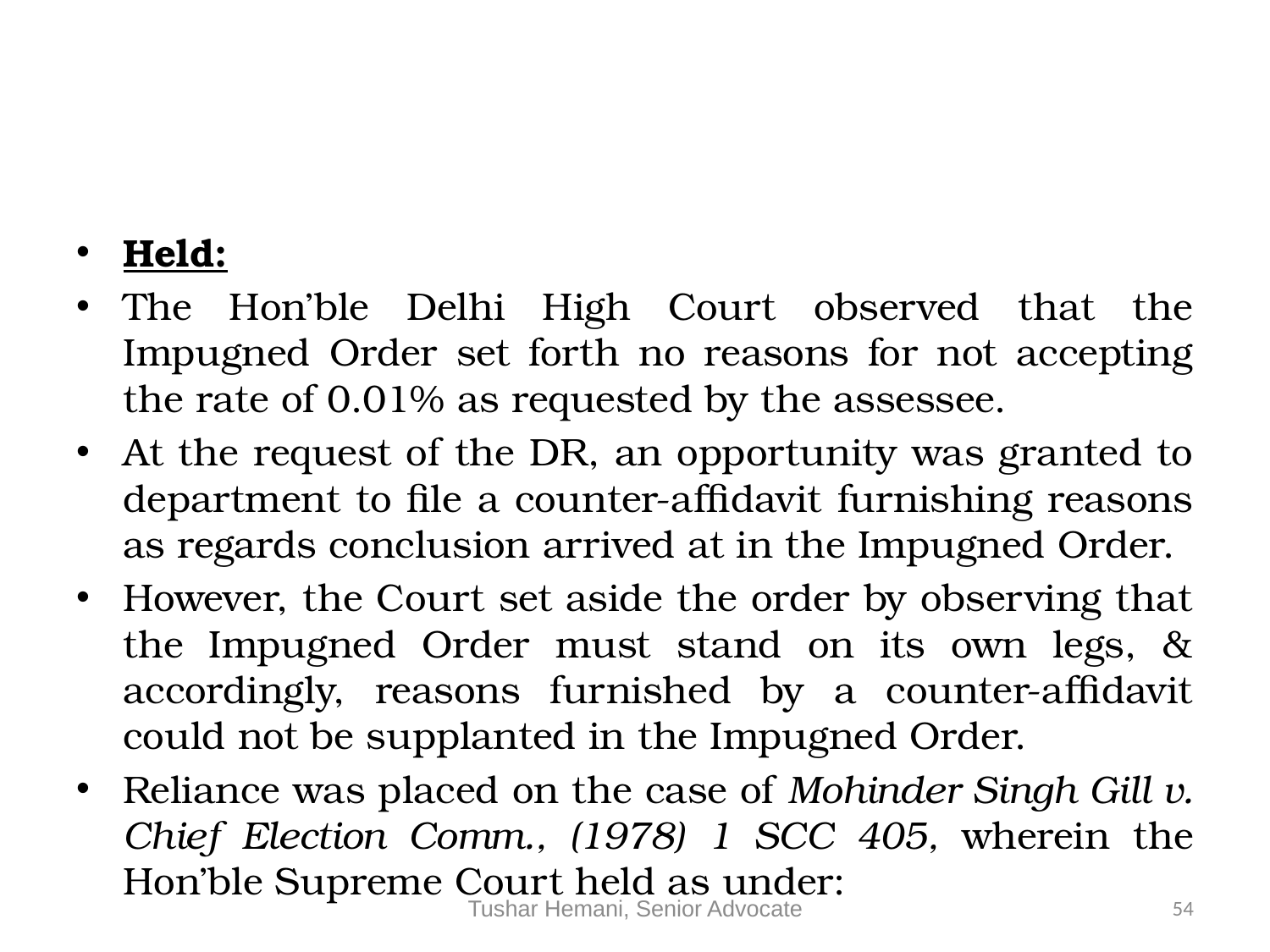

#
Held:
The Hon’ble Delhi High Court observed that the Impugned Order set forth no reasons for not accepting the rate of 0.01% as requested by the assessee.
At the request of the DR, an opportunity was granted to department to file a counter-affidavit furnishing reasons as regards conclusion arrived at in the Impugned Order.
However, the Court set aside the order by observing that the Impugned Order must stand on its own legs, & accordingly, reasons furnished by a counter-affidavit could not be supplanted in the Impugned Order.
Reliance was placed on the case of Mohinder Singh Gill v. Chief Election Comm., (1978) 1 SCC 405, wherein the Hon’ble Supreme Court held as under:

Tushar Hemani, Senior Advocate
54